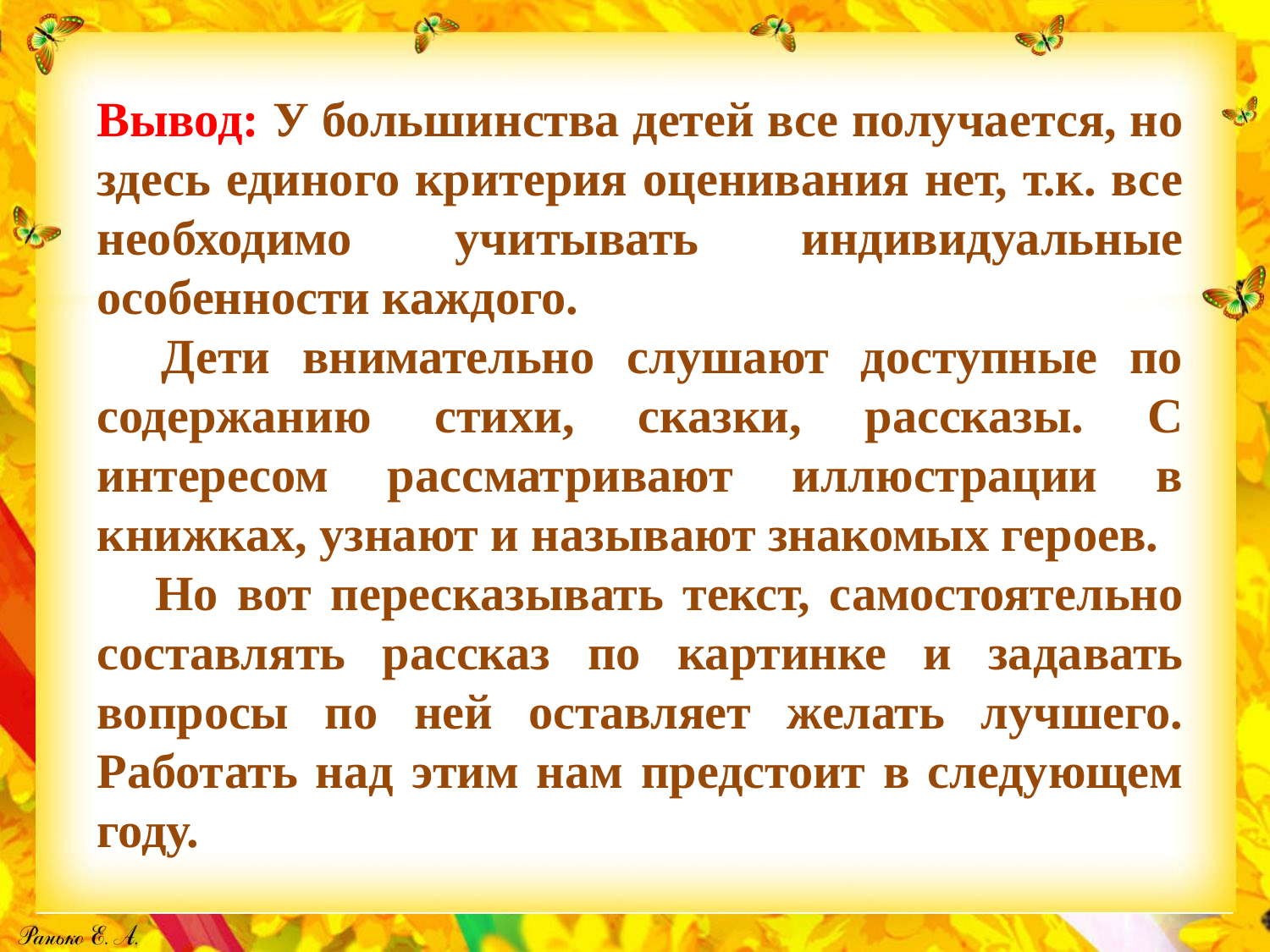

Вывод: У большинства детей все получается, но здесь единого критерия оценивания нет, т.к. все необходимо учитывать индивидуальные особенности каждого.
  Дети внимательно слушают доступные по содержанию стихи, сказки, рассказы. С интересом рассматривают иллюстрации в книжках, узнают и называют знакомых героев.
   Но вот пересказывать текст, самостоятельно составлять рассказ по картинке и задавать вопросы по ней оставляет желать лучшего. Работать над этим нам предстоит в следующем году.